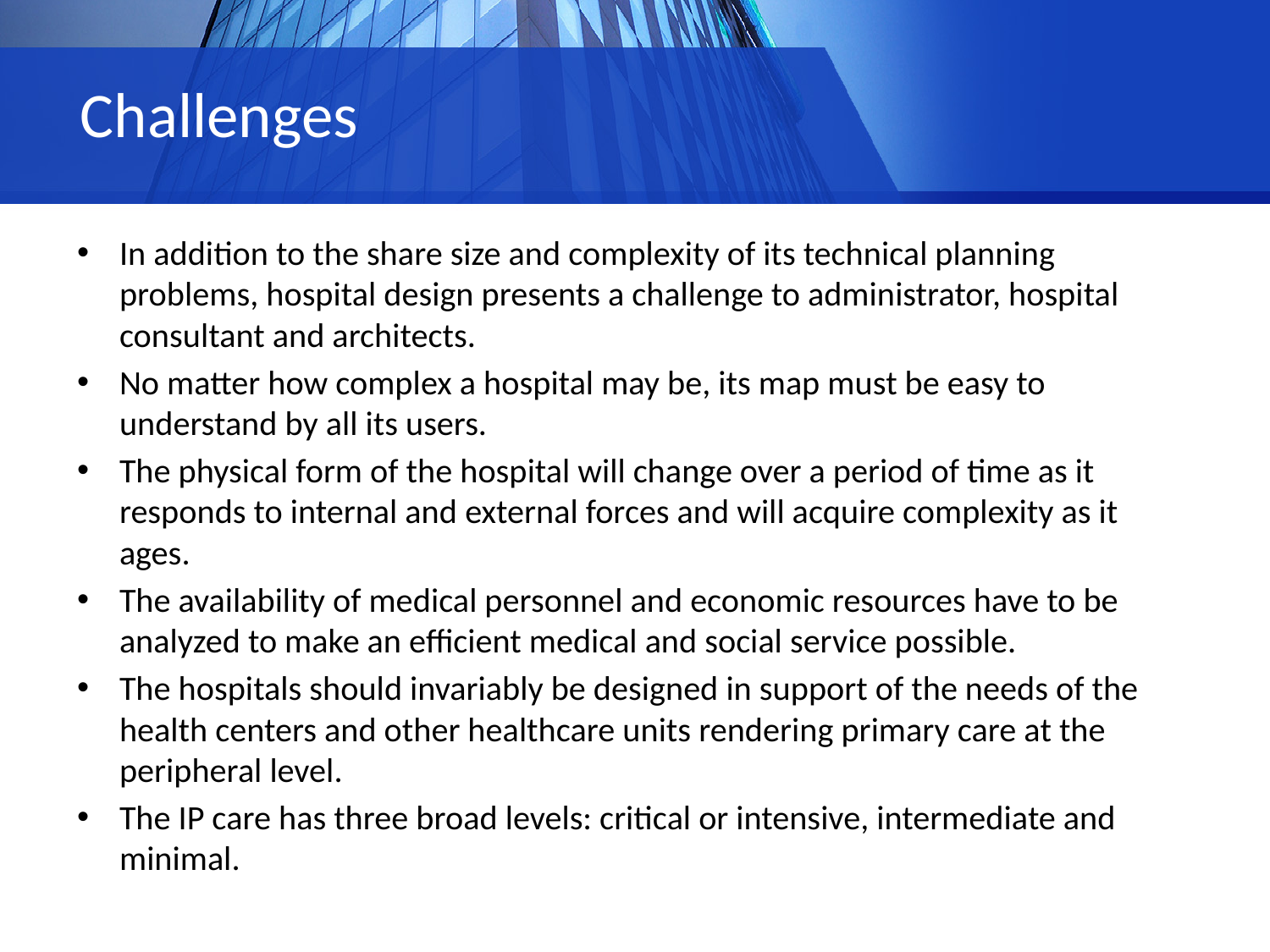

# Challenges
In addition to the share size and complexity of its technical planning problems, hospital design presents a challenge to administrator, hospital consultant and architects.
No matter how complex a hospital may be, its map must be easy to understand by all its users.
The physical form of the hospital will change over a period of time as it responds to internal and external forces and will acquire complexity as it ages.
The availability of medical personnel and economic resources have to be analyzed to make an efficient medical and social service possible.
The hospitals should invariably be designed in support of the needs of the health centers and other healthcare units rendering primary care at the peripheral level.
The IP care has three broad levels: critical or intensive, intermediate and minimal.